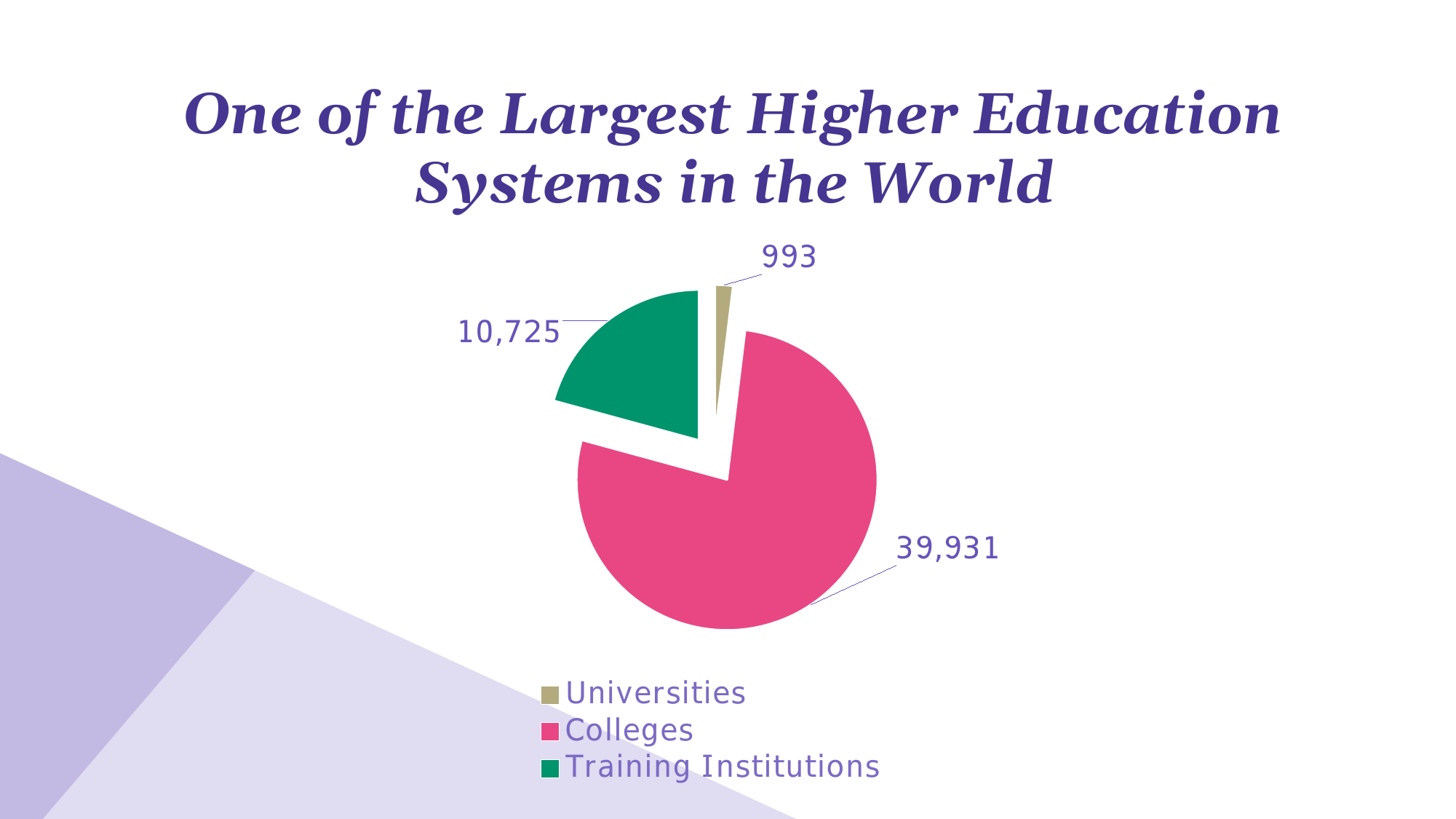

# One of the Largest Higher Education Systems in the World

### Chart

| Category |  |
|---|---|
| Universities | 993.0 |
| Colleges | 39931.0 |
| Training Institutions | 10725.0 |